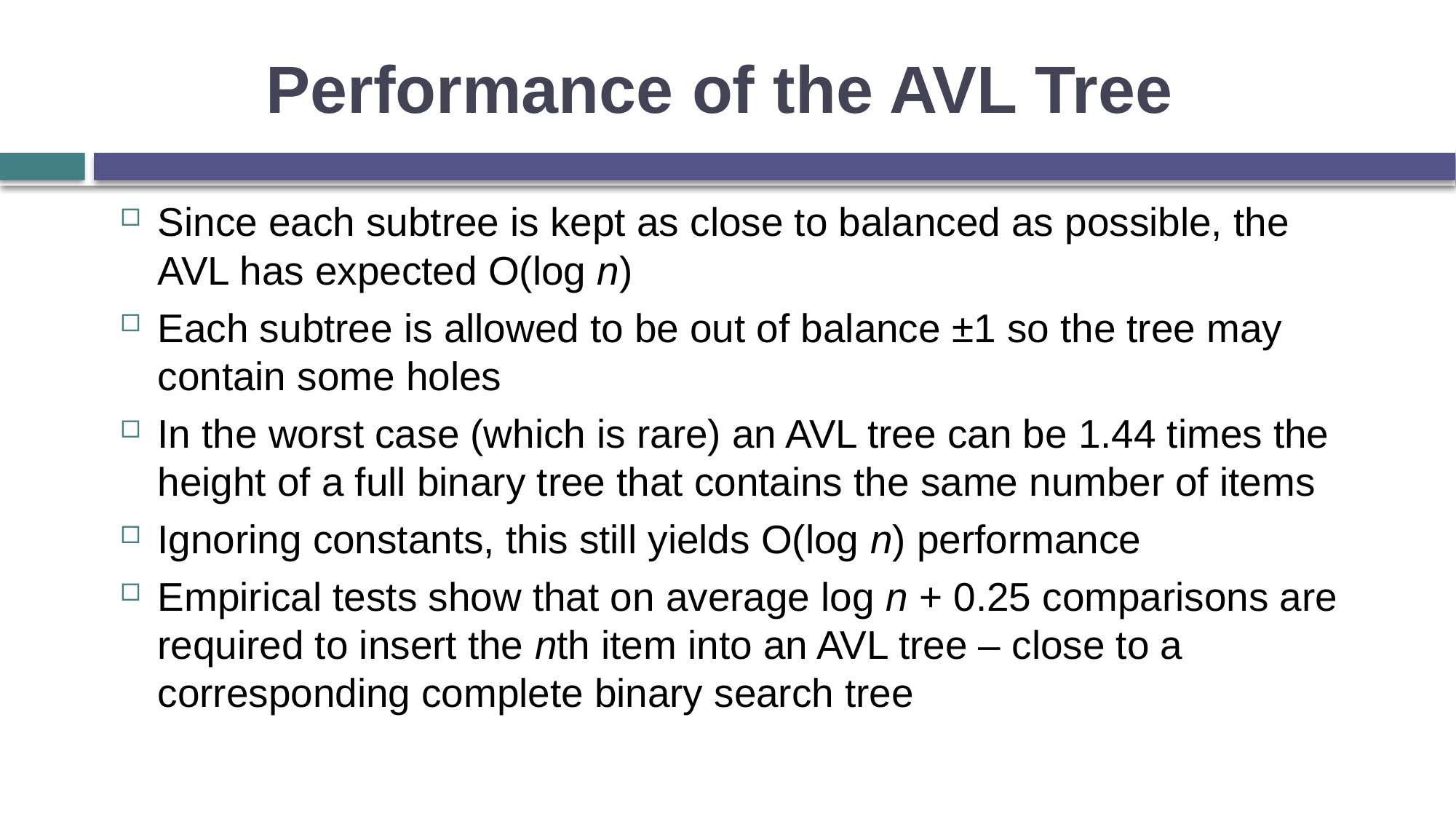

# Performance of the AVL Tree
Since each subtree is kept as close to balanced as possible, the AVL has expected O(log n)
Each subtree is allowed to be out of balance ±1 so the tree may contain some holes
In the worst case (which is rare) an AVL tree can be 1.44 times the height of a full binary tree that contains the same number of items
Ignoring constants, this still yields O(log n) performance
Empirical tests show that on average log n + 0.25 comparisons are required to insert the nth item into an AVL tree – close to a corresponding complete binary search tree